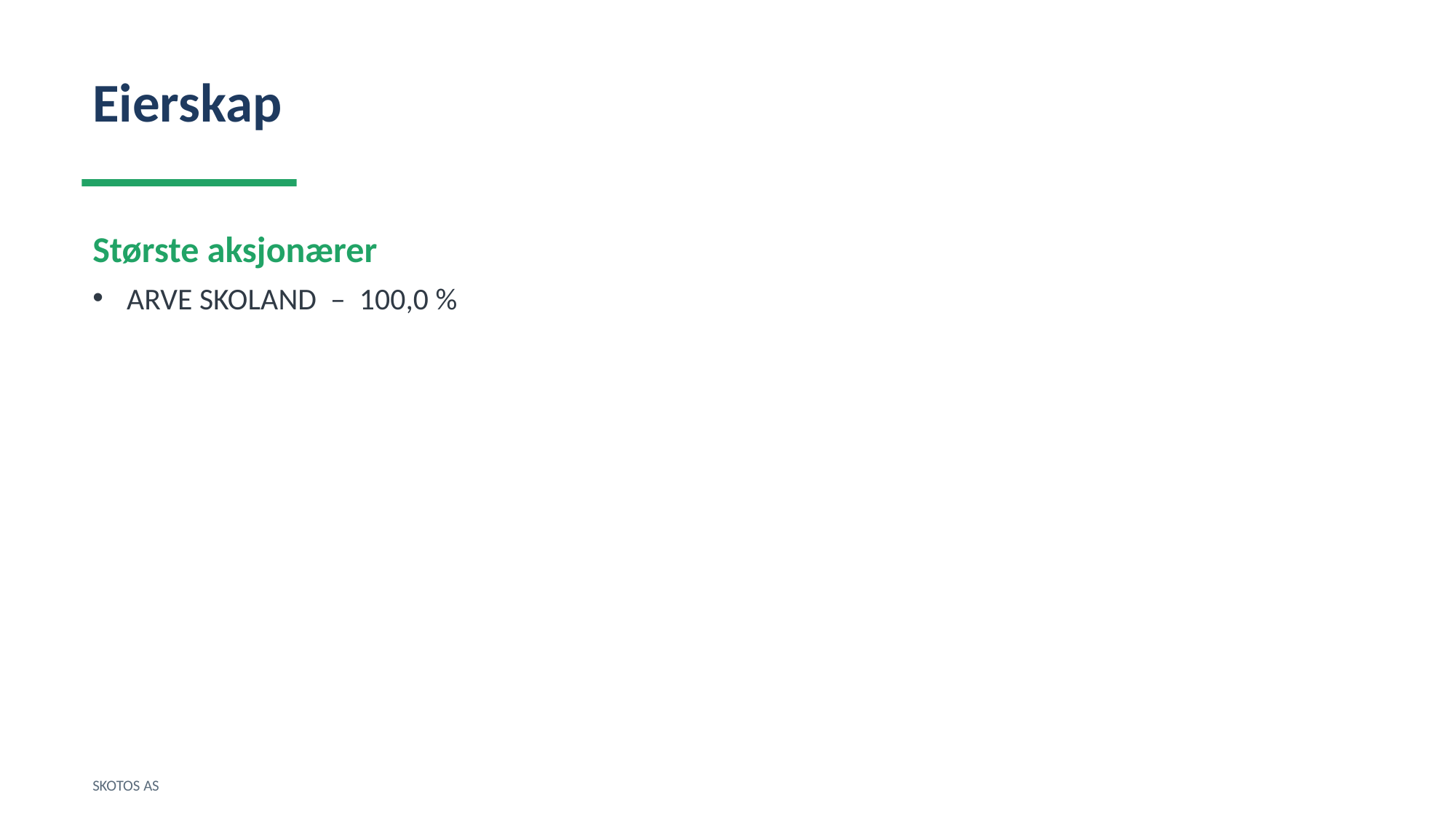

Eierskap

Største aksjonærer
ARVE SKOLAND  –  100,0 %
SKOTOS AS